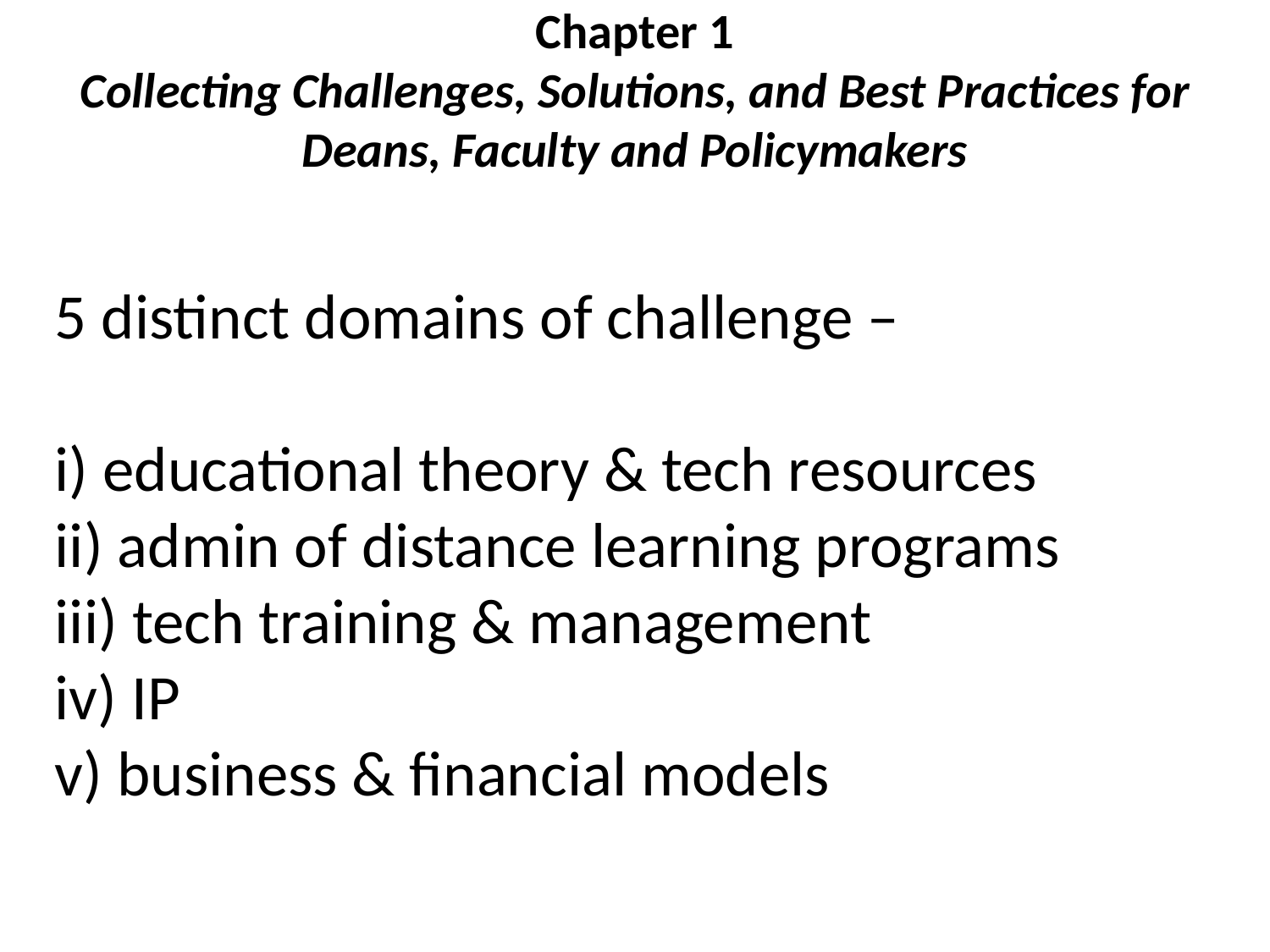

# Chapter 1 Collecting Challenges, Solutions, and Best Practices for Deans, Faculty and Policymakers
5 distinct domains of challenge –

i) educational theory & tech resources
ii) admin of distance learning programs
iii) tech training & management
iv) IP
v) business & financial models